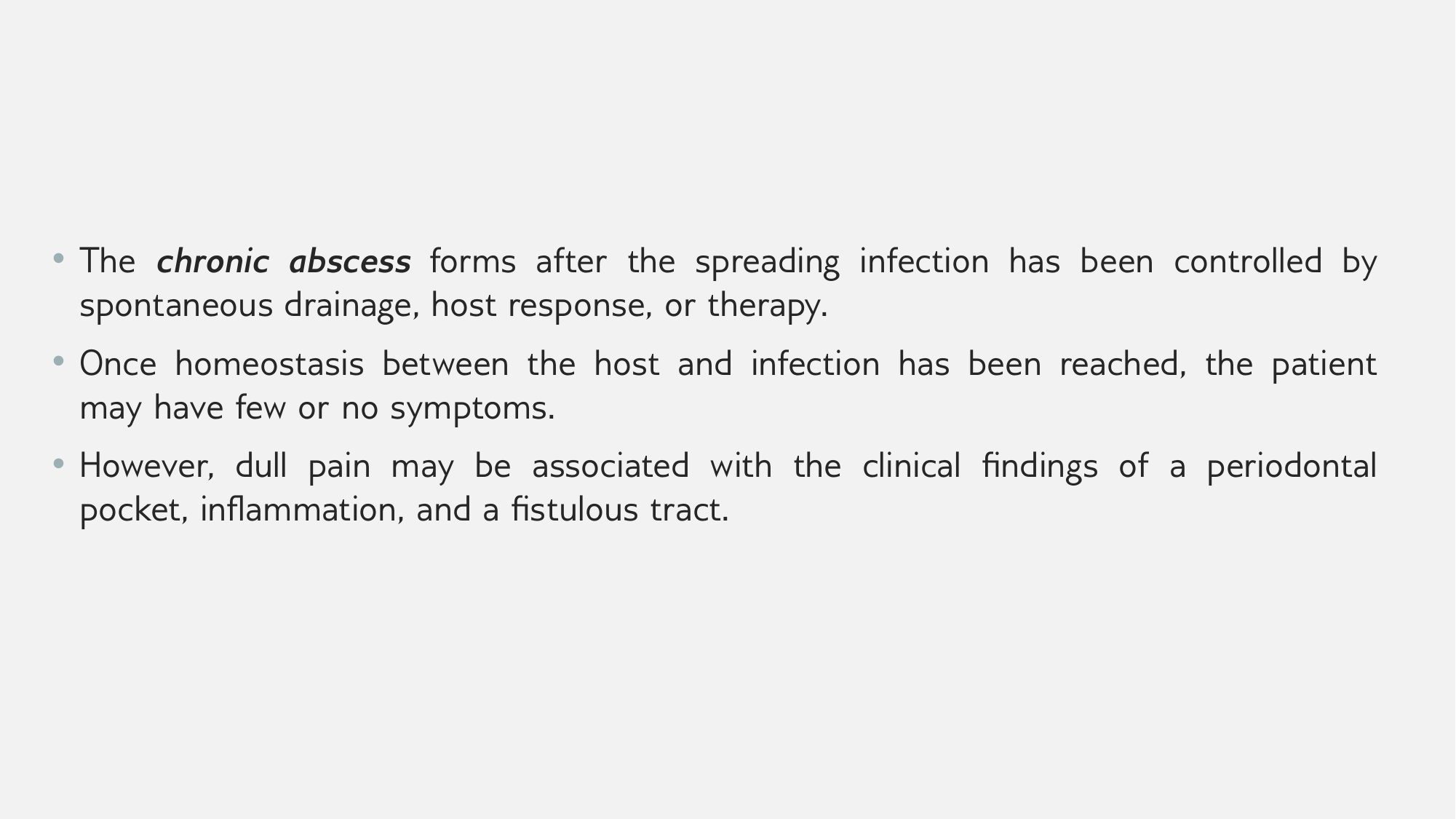

The chronic abscess forms after the spreading infection has been controlled by spontaneous drainage, host response, or therapy.
Once homeostasis between the host and infection has been reached, the patient may have few or no symptoms.
However, dull pain may be associated with the clinical findings of a periodontal pocket, inflammation, and a fistulous tract.